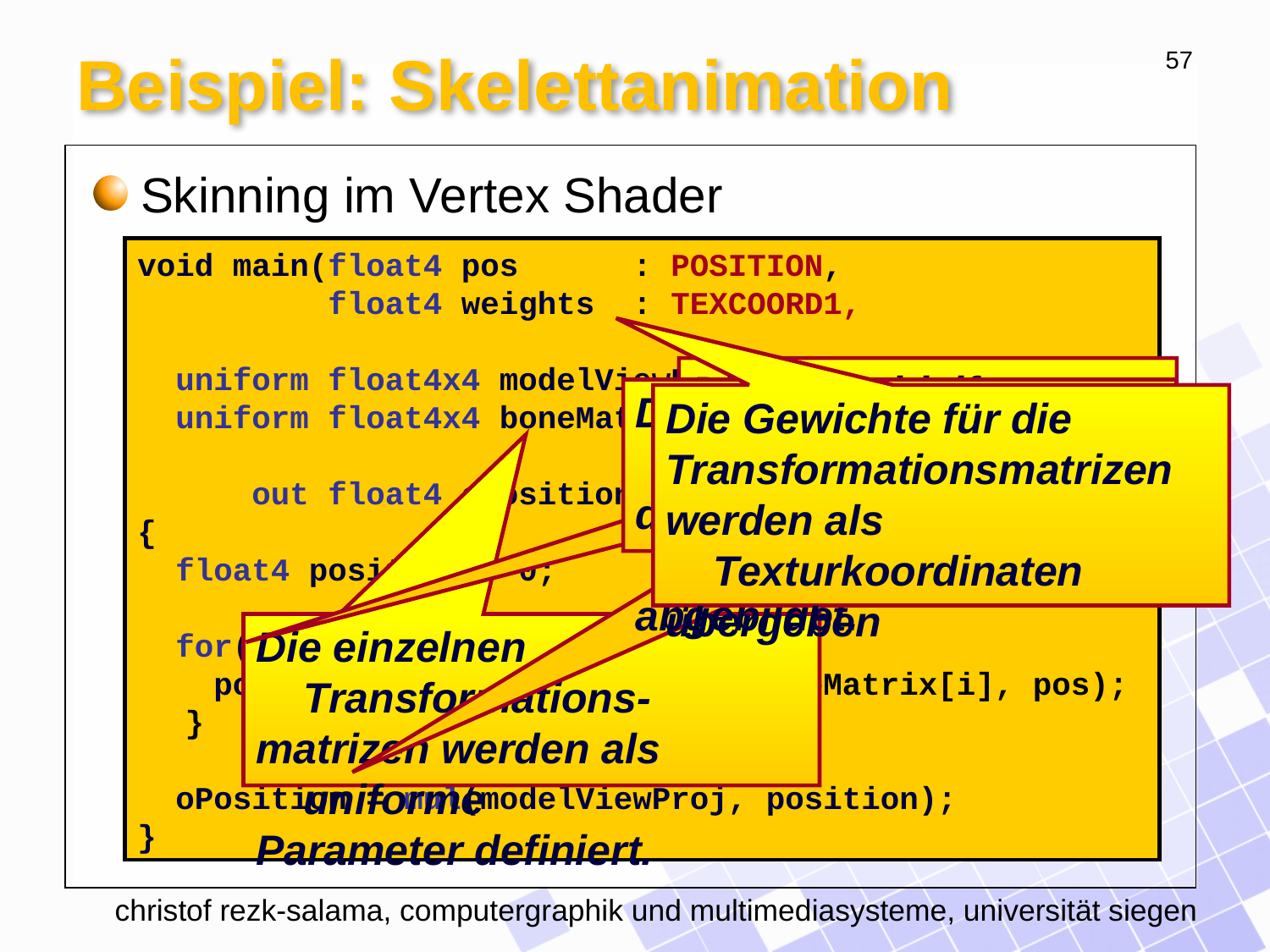

# Beispiel: Skelettanimation
Skinning im Vertex Shader
void main(float4 pos      : POSITION,
          float4 weights  : TEXCOORD1,

  uniform float4x4 modelViewProj,
  uniform float4x4 boneMatrix[4]

      out float4 oPosition  : POSITION)
{
  float4 position = 0;

  for(int i = 0; i < 4; i++) {
    position += weight[i] * mul(boneMatrix[i], pos);
	}

  oPosition = mul(modelViewProj, position);
}
Die for-Schleife berechnet
die gewichtete Summe.
Der resultierende Vertex wird
dann in den Screen-Space
abgebildet.
Die Gewichte für die
Transformationsmatrizen
werden als Texturkoordinaten
übergeben
Die einzelnen Transformations-
matrizen werden als uniforme
Parameter definiert.